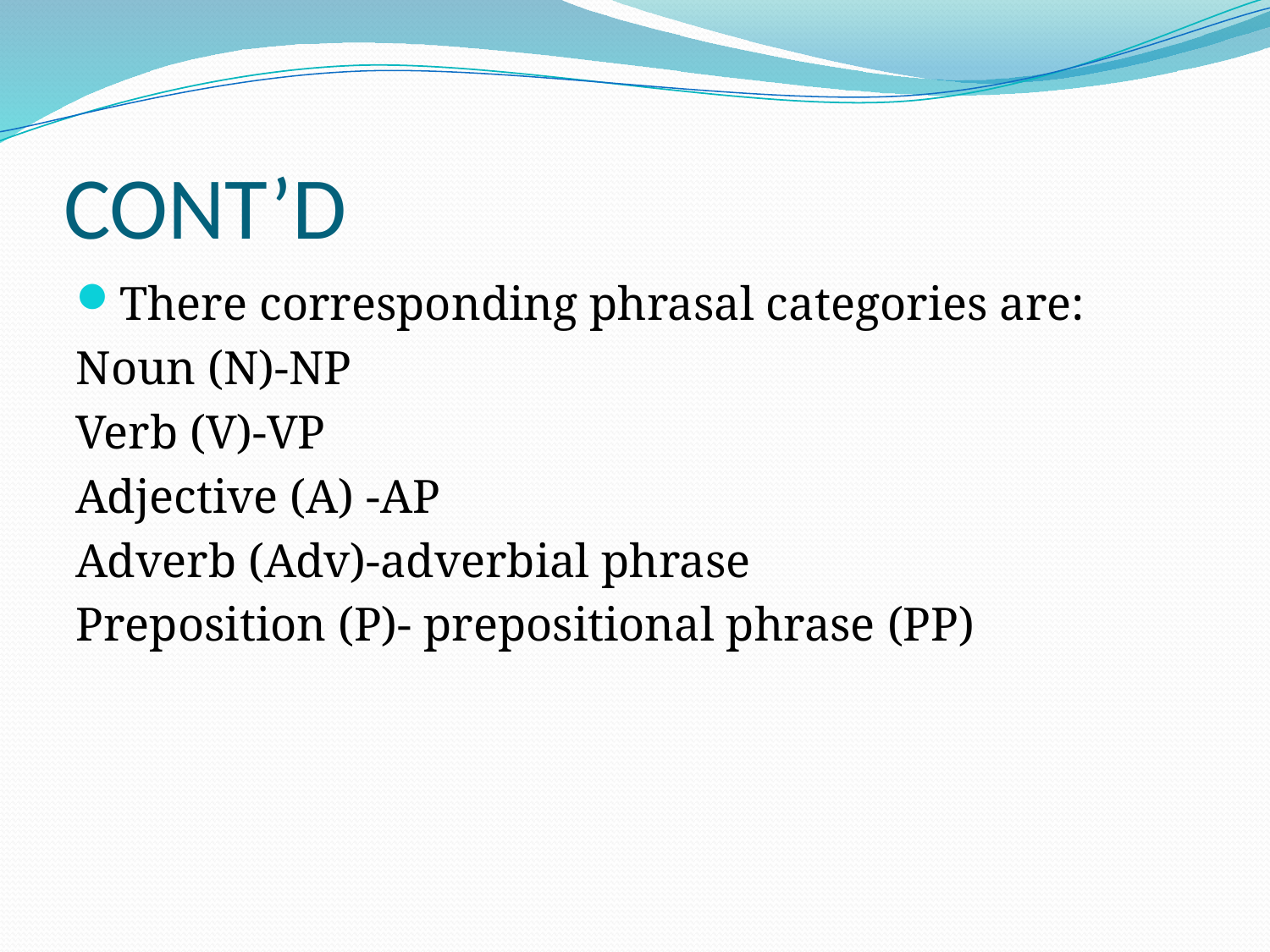

# CONT’D
There corresponding phrasal categories are:
Noun (N)-NP
Verb (V)-VP
Adjective (A) -AP
Adverb (Adv)-adverbial phrase
Preposition (P)- prepositional phrase (PP)